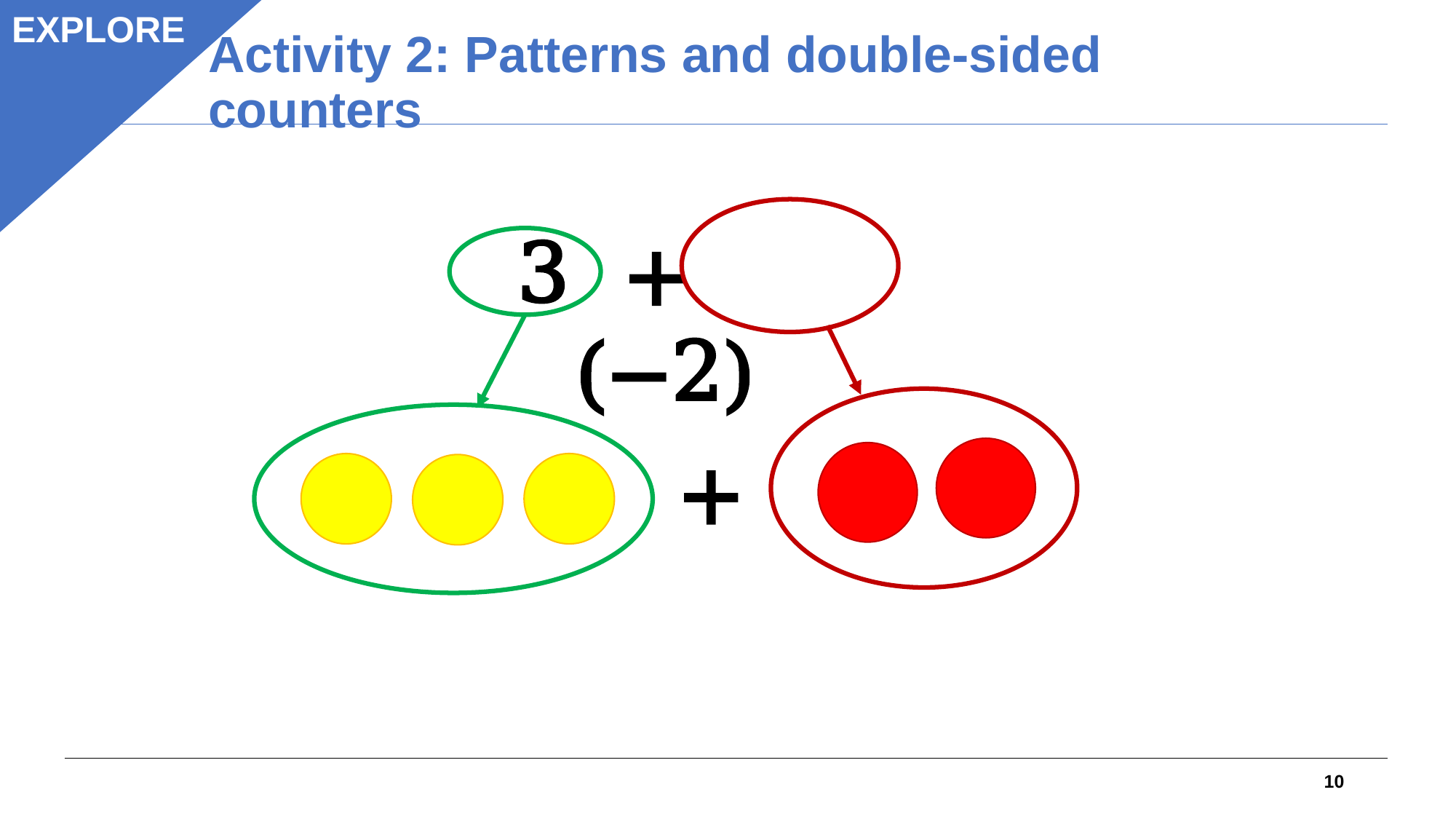

EXPLORE
# Activity 2: Patterns and double-sided counters

+

  3
  +  (−2)

10